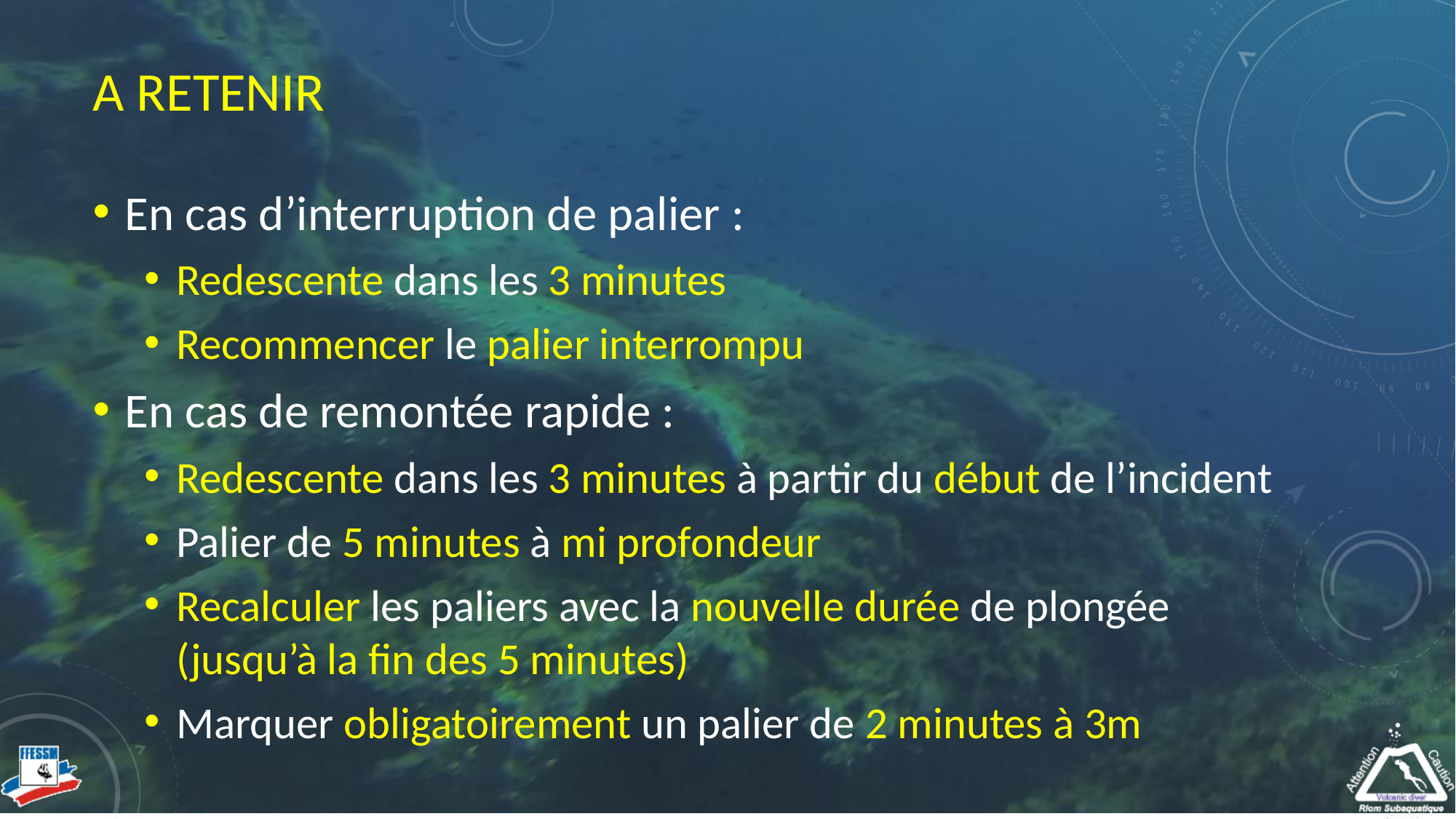

# A retenir
En cas d’interruption de palier :
Redescente dans les 3 minutes
Recommencer le palier interrompu
En cas de remontée rapide :
Redescente dans les 3 minutes à partir du début de l’incident
Palier de 5 minutes à mi profondeur
Recalculer les paliers avec la nouvelle durée de plongée (jusqu’à la fin des 5 minutes)
Marquer obligatoirement un palier de 2 minutes à 3m